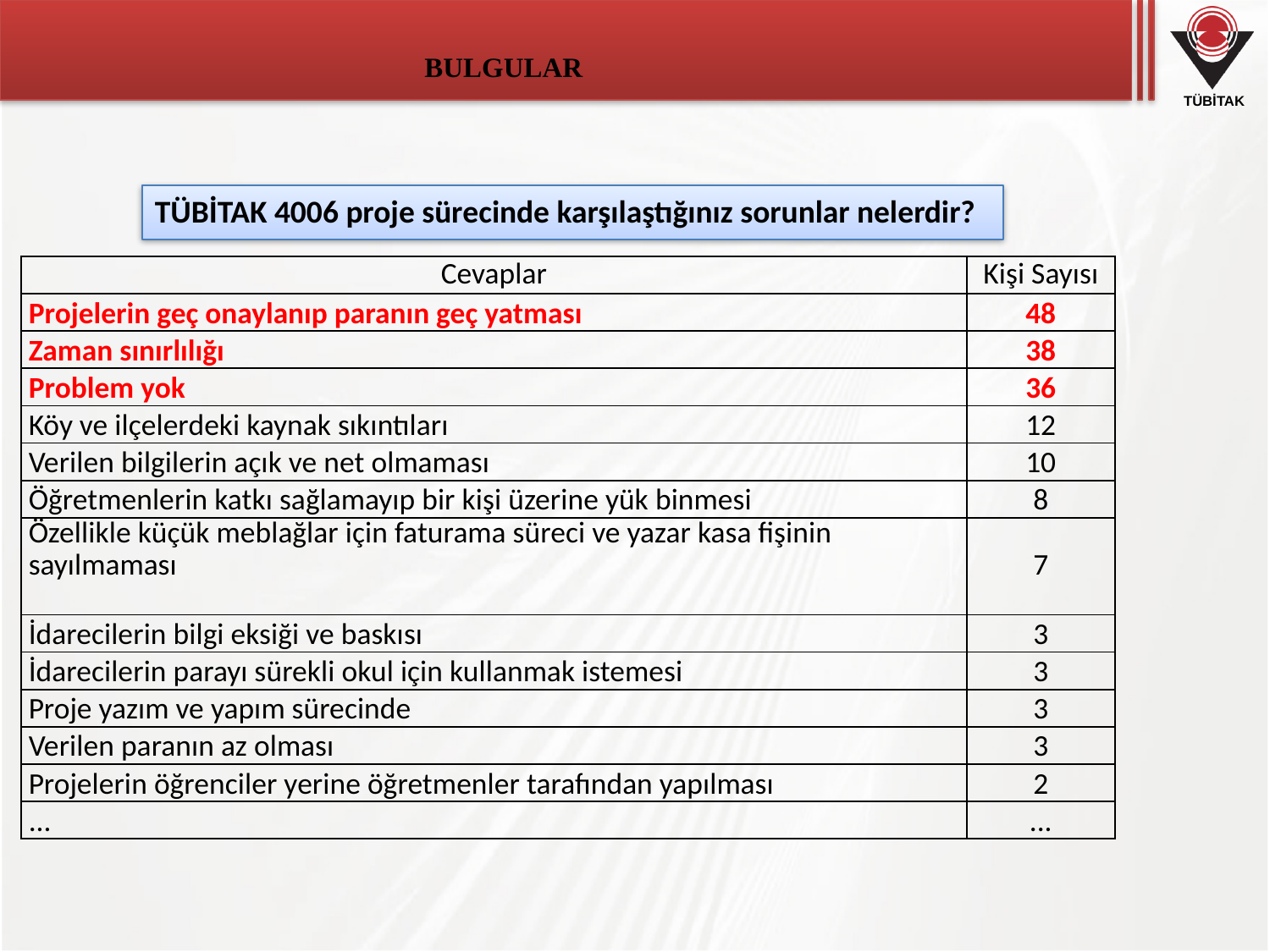

# BULGULAR
TÜBİTAK 4006 proje sürecinde karşılaştığınız sorunlar nelerdir?
| Cevaplar | Kişi Sayısı |
| --- | --- |
| Projelerin geç onaylanıp paranın geç yatması | 48 |
| Zaman sınırlılığı | 38 |
| Problem yok | 36 |
| Köy ve ilçelerdeki kaynak sıkıntıları | 12 |
| Verilen bilgilerin açık ve net olmaması | 10 |
| Öğretmenlerin katkı sağlamayıp bir kişi üzerine yük binmesi | 8 |
| Özellikle küçük meblağlar için faturama süreci ve yazar kasa fişinin sayılmaması | 7 |
| İdarecilerin bilgi eksiği ve baskısı | 3 |
| İdarecilerin parayı sürekli okul için kullanmak istemesi | 3 |
| Proje yazım ve yapım sürecinde | 3 |
| Verilen paranın az olması | 3 |
| Projelerin öğrenciler yerine öğretmenler tarafından yapılması | 2 |
| ... | ... |